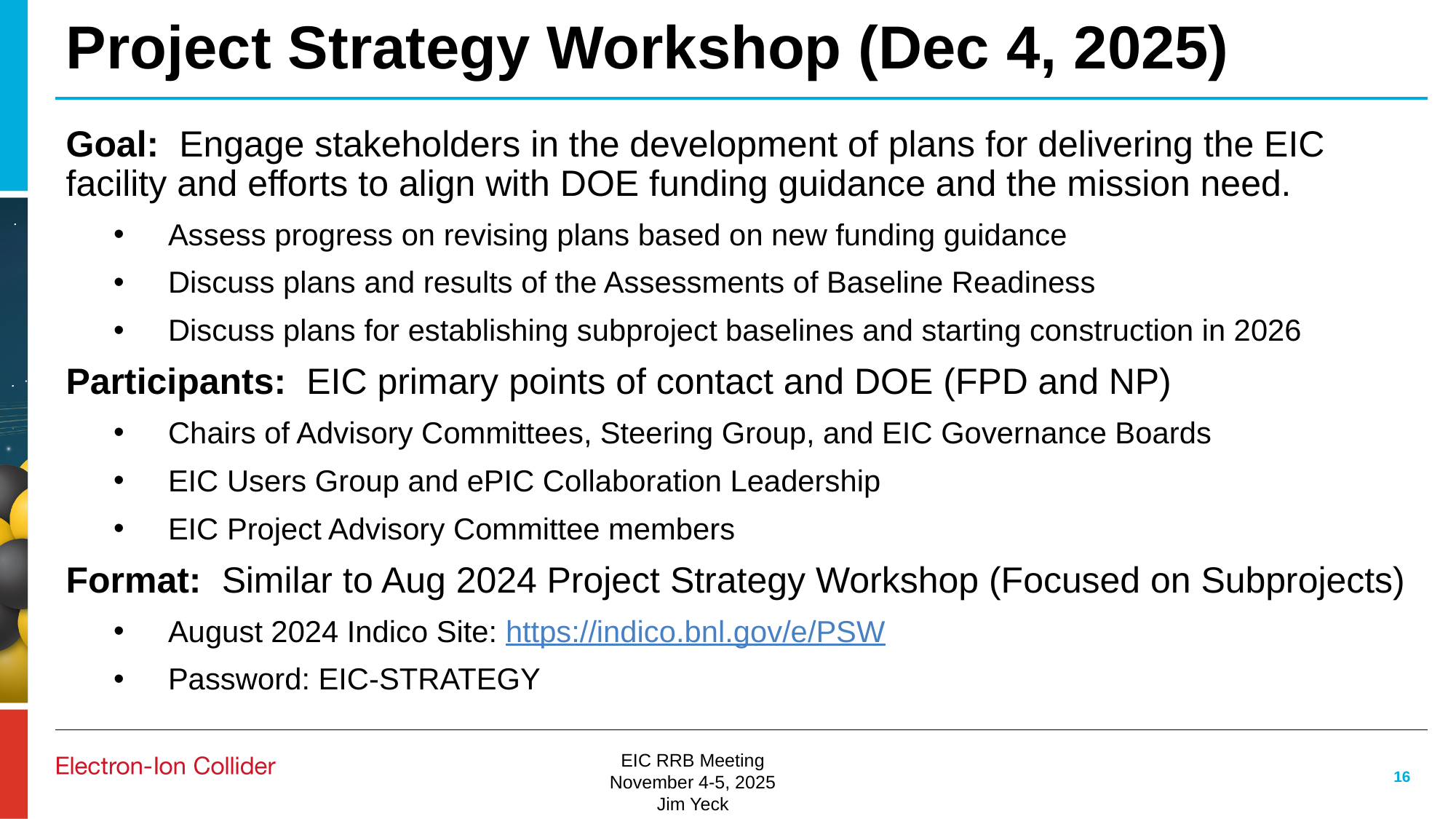

# Project Strategy Workshop (Dec 4, 2025)
Goal:  Engage stakeholders in the development of plans for delivering the EIC facility and efforts to align with DOE funding guidance and the mission need.
Assess progress on revising plans based on new funding guidance
Discuss plans and results of the Assessments of Baseline Readiness
Discuss plans for establishing subproject baselines and starting construction in 2026
Participants:  EIC primary points of contact and DOE (FPD and NP)
Chairs of Advisory Committees, Steering Group, and EIC Governance Boards
EIC Users Group and ePIC Collaboration Leadership
EIC Project Advisory Committee members
Format:  Similar to Aug 2024 Project Strategy Workshop (Focused on Subprojects)
August 2024 Indico Site: https://indico.bnl.gov/e/PSW
Password: EIC-STRATEGY
16